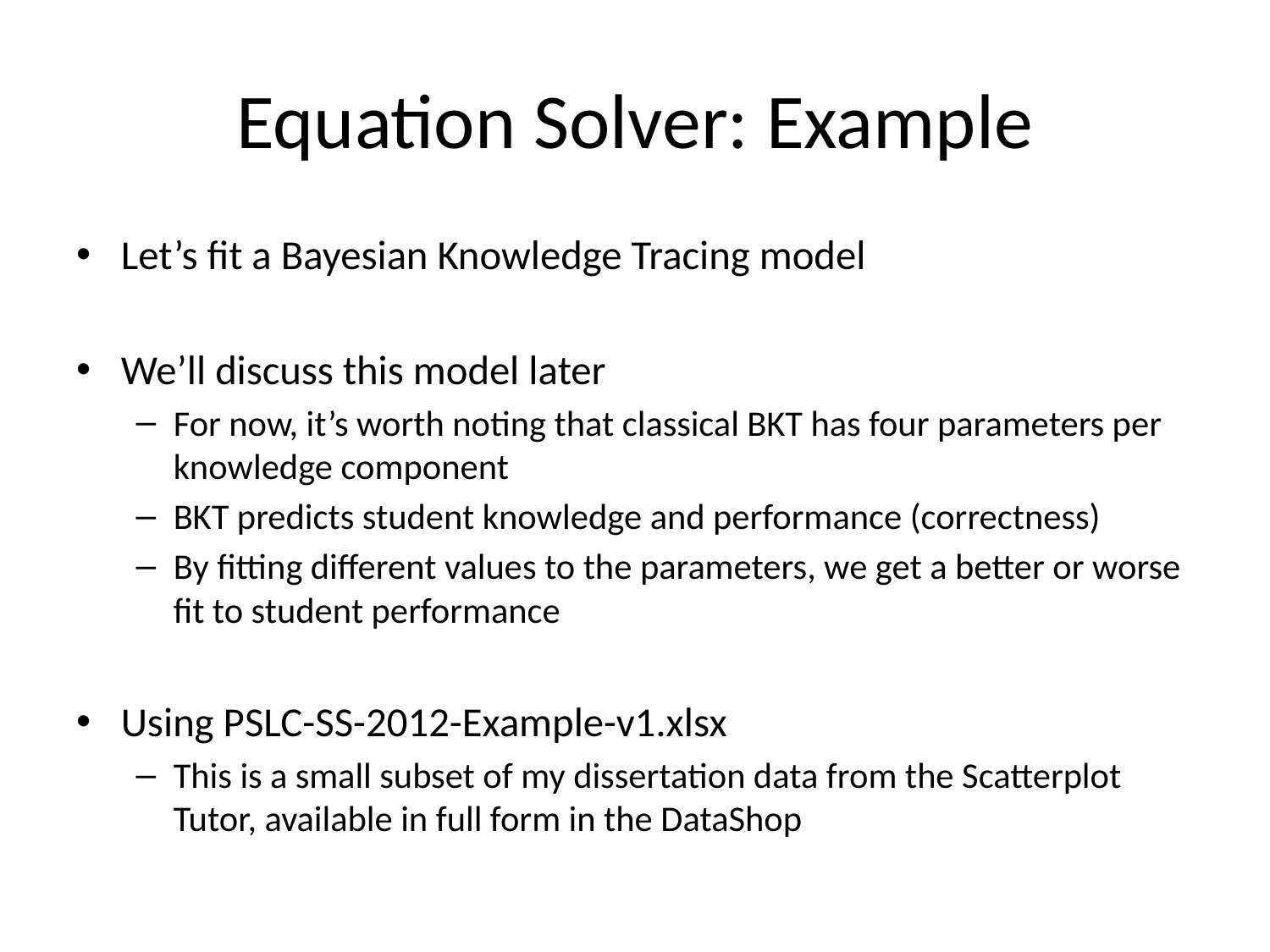

# Equation Solver: Example
Let’s fit a Bayesian Knowledge Tracing model

We’ll discuss this model later
For now, it’s worth noting that classical BKT has four parameters per knowledge component
BKT predicts student knowledge and performance (correctness)
By fitting different values to the parameters, we get a better or worse fit to student performance

Using PSLC-SS-2012-Example-v1.xlsx
This is a small subset of my dissertation data from the Scatterplot Tutor, available in full form in the DataShop